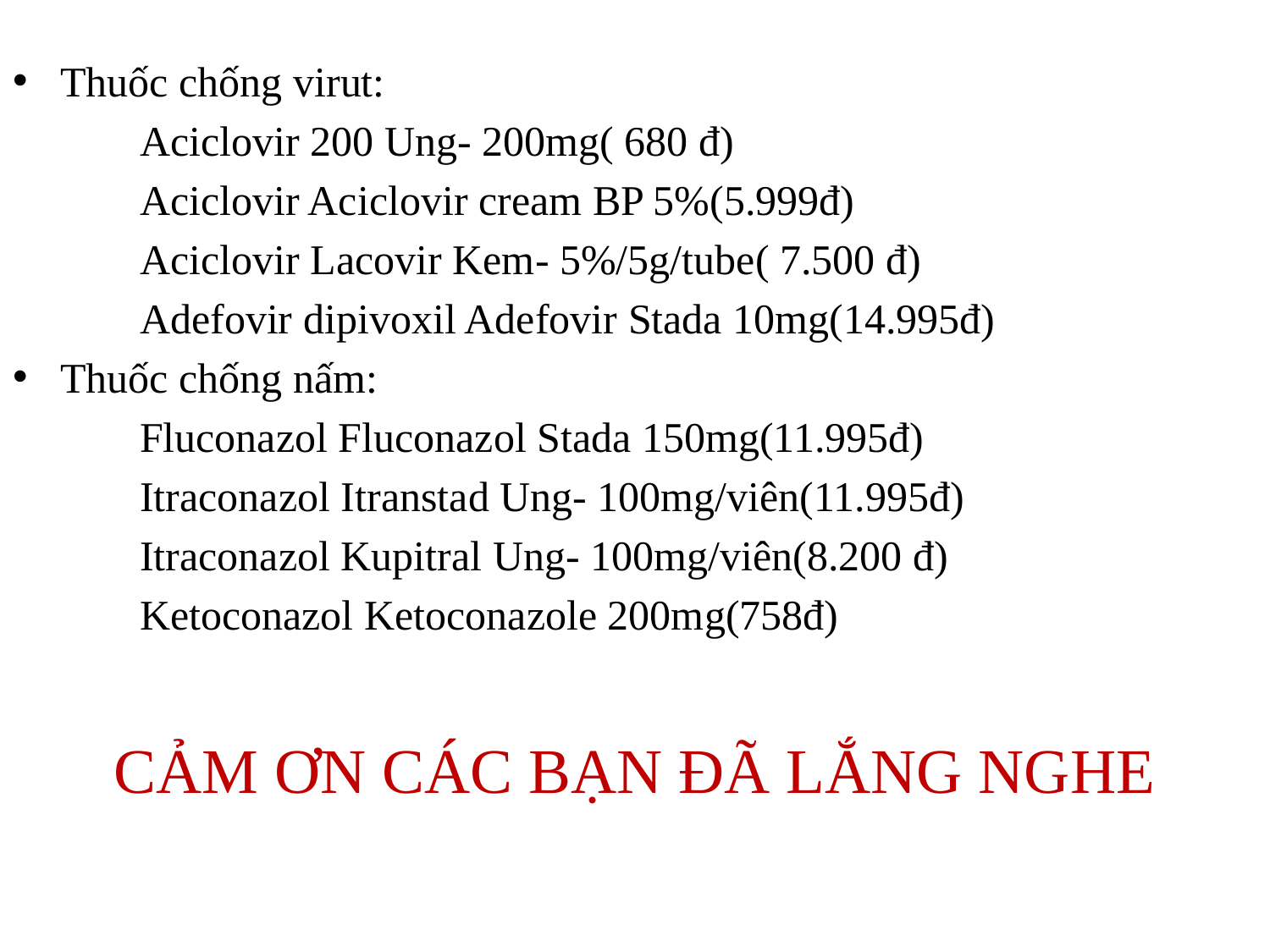

Thuốc chống virut:
	Aciclovir 200 Ung- 200mg( 680 đ)
	Aciclovir Aciclovir cream BP 5%(5.999đ)
	Aciclovir Lacovir Kem- 5%/5g/tube( 7.500 đ)
	Adefovir dipivoxil Adefovir Stada 10mg(14.995đ)
Thuốc chống nấm:
	Fluconazol Fluconazol Stada 150mg(11.995đ)
	Itraconazol Itranstad Ung- 100mg/viên(11.995đ)
	Itraconazol Kupitral Ung- 100mg/viên(8.200 đ)
	Ketoconazol Ketoconazole 200mg(758đ)

CẢM ƠN CÁC BẠN ĐÃ LẮNG NGHE